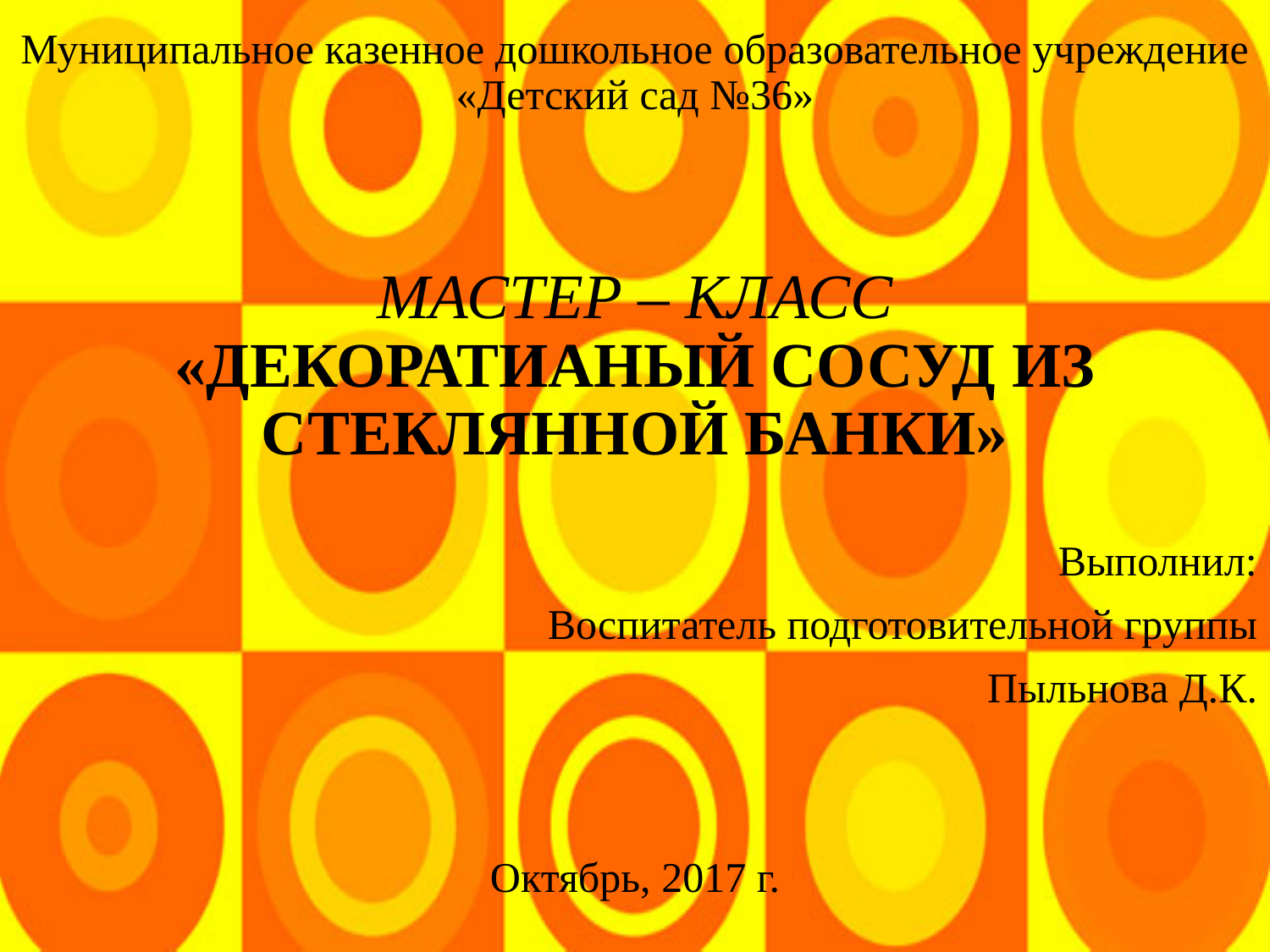

# Муниципальное казенное дошкольное образовательное учреждение «Детский сад №36» МАСТЕР – КЛАСС «ДЕКОРАТИАНЫЙ СОСУД ИЗ СТЕКЛЯННОЙ БАНКИ»
Выполнил:
Воспитатель подготовительной группы
Пыльнова Д.К.

Октябрь, 2017 г.